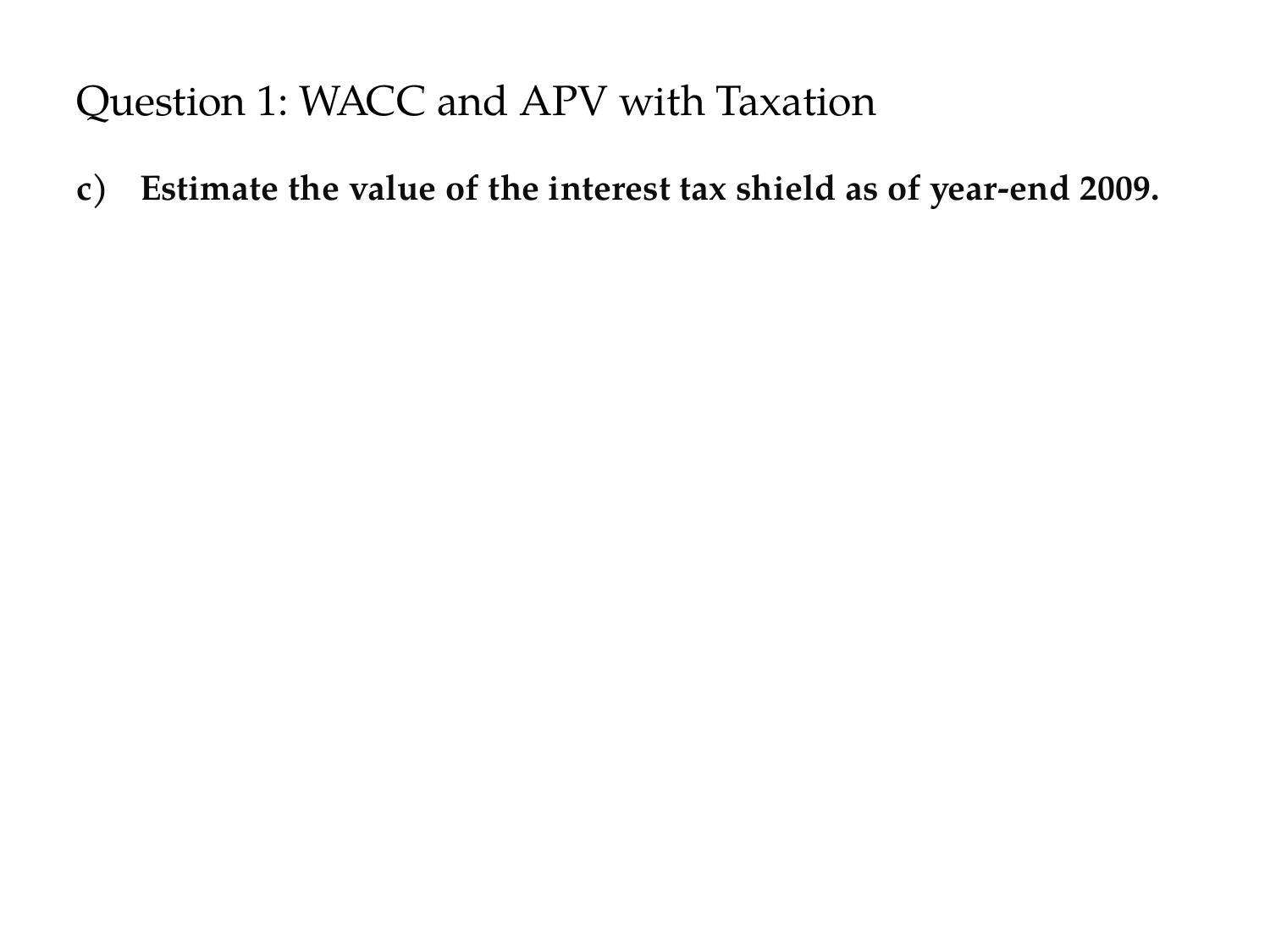

# Question 1: WACC and APV with Taxation
Estimate the value of the interest tax shield as of year-end 2009.